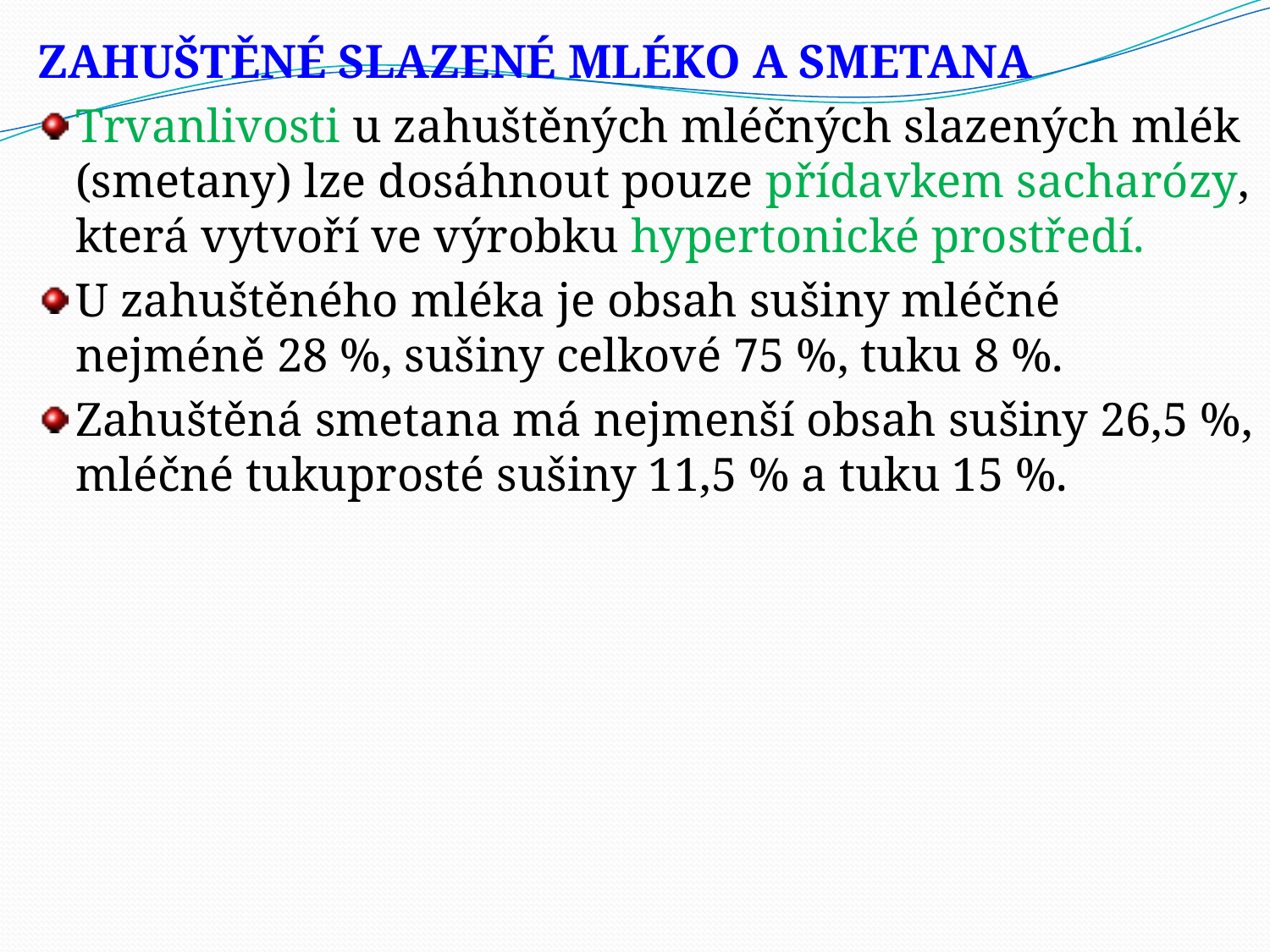

ZAHUŠTĚNÉ SLAZENÉ MLÉKO A SMETANA
Trvanlivosti u zahuštěných mléčných slazených mlék (smetany) lze dosáhnout pouze přídavkem sacharózy, která vytvoří ve výrobku hypertonické prostředí.
U zahuštěného mléka je obsah sušiny mléčné nejméně 28 %, sušiny celkové 75 %, tuku 8 %.
Zahuštěná smetana má nejmenší obsah sušiny 26,5 %, mléčné tukuprosté sušiny 11,5 % a tuku 15 %.